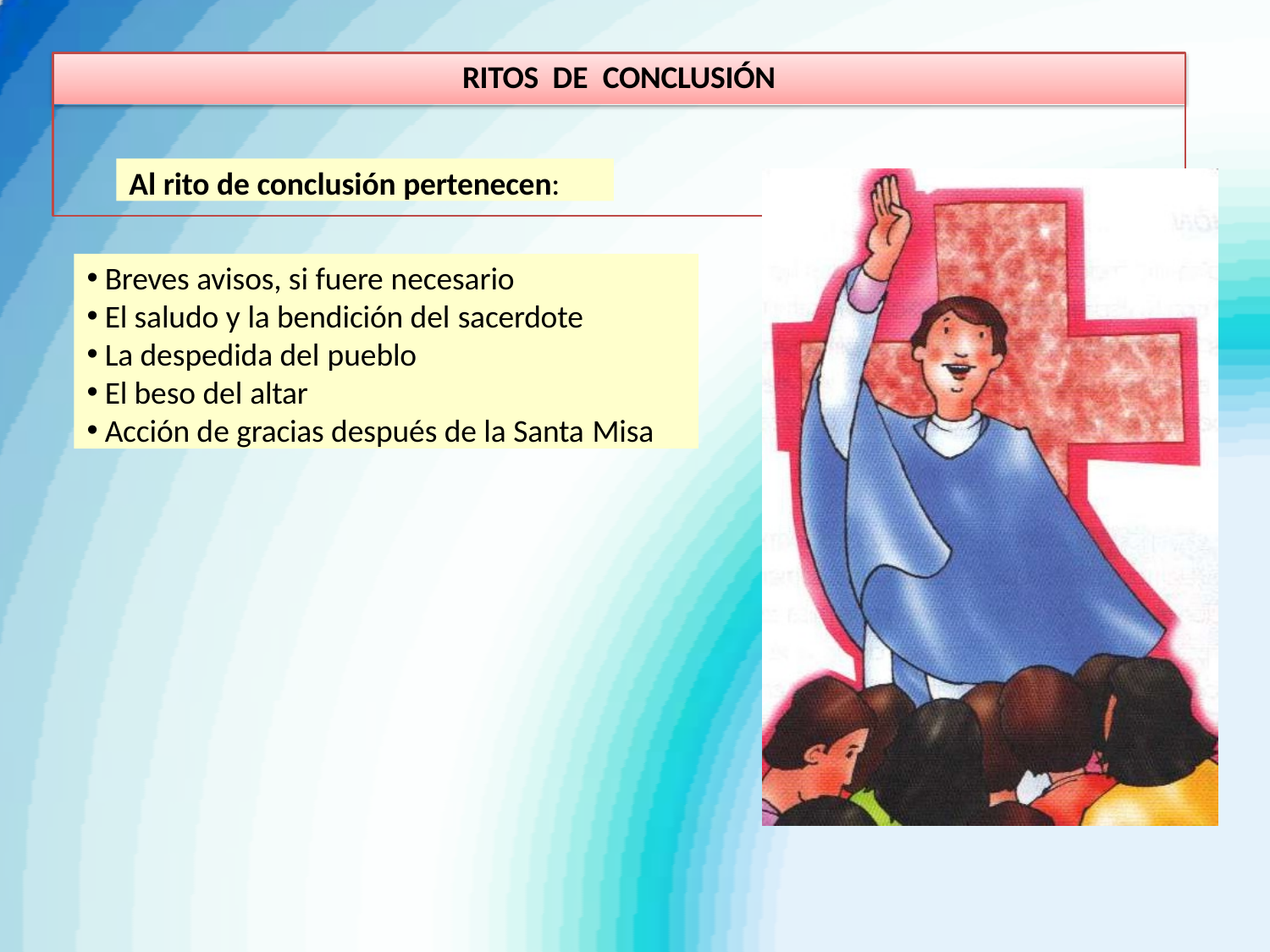

# RITOS  DE  CONCLUSIÓN
Al rito de conclusión pertenecen:

Breves avisos, si fuere necesario
El saludo y la bendición del sacerdote
La despedida del pueblo
El beso del altar
Acción de gracias después de la Santa Misa